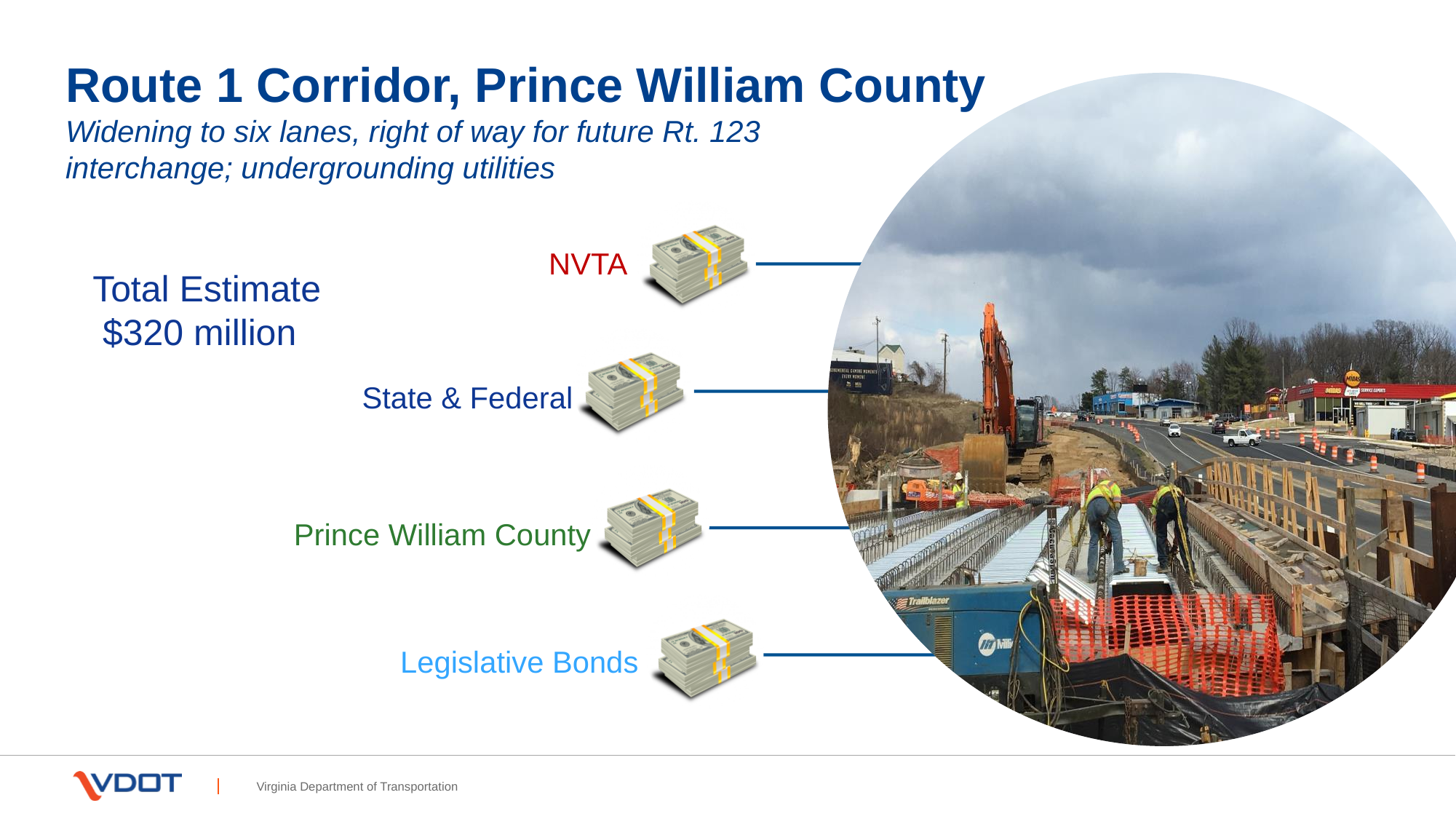

NVTA
State & Federal
Prince William County
Legislative Bonds
# Route 1 Corridor, Prince William County Widening to six lanes, right of way for future Rt. 123 interchange; undergrounding utilities
Total Estimate
 $320 million
Virginia Department of Transportation